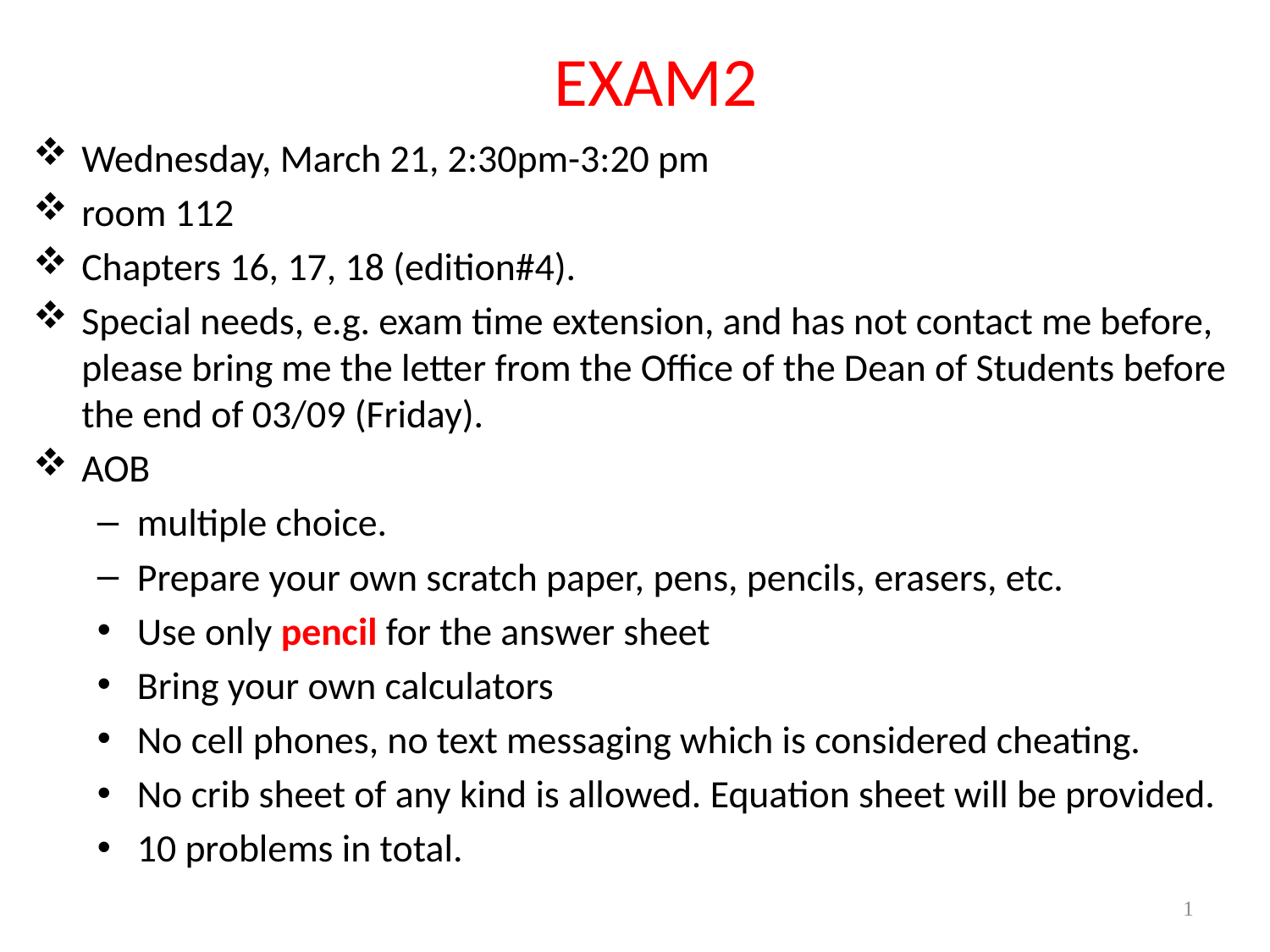

# EXAM2
Wednesday, March 21, 2:30pm-3:20 pm
room 112
Chapters 16, 17, 18 (edition#4).
Special needs, e.g. exam time extension, and has not contact me before, please bring me the letter from the Office of the Dean of Students before the end of 03/09 (Friday).
AOB
multiple choice.
Prepare your own scratch paper, pens, pencils, erasers, etc.
Use only pencil for the answer sheet
Bring your own calculators
No cell phones, no text messaging which is considered cheating.
No crib sheet of any kind is allowed. Equation sheet will be provided.
10 problems in total.
1